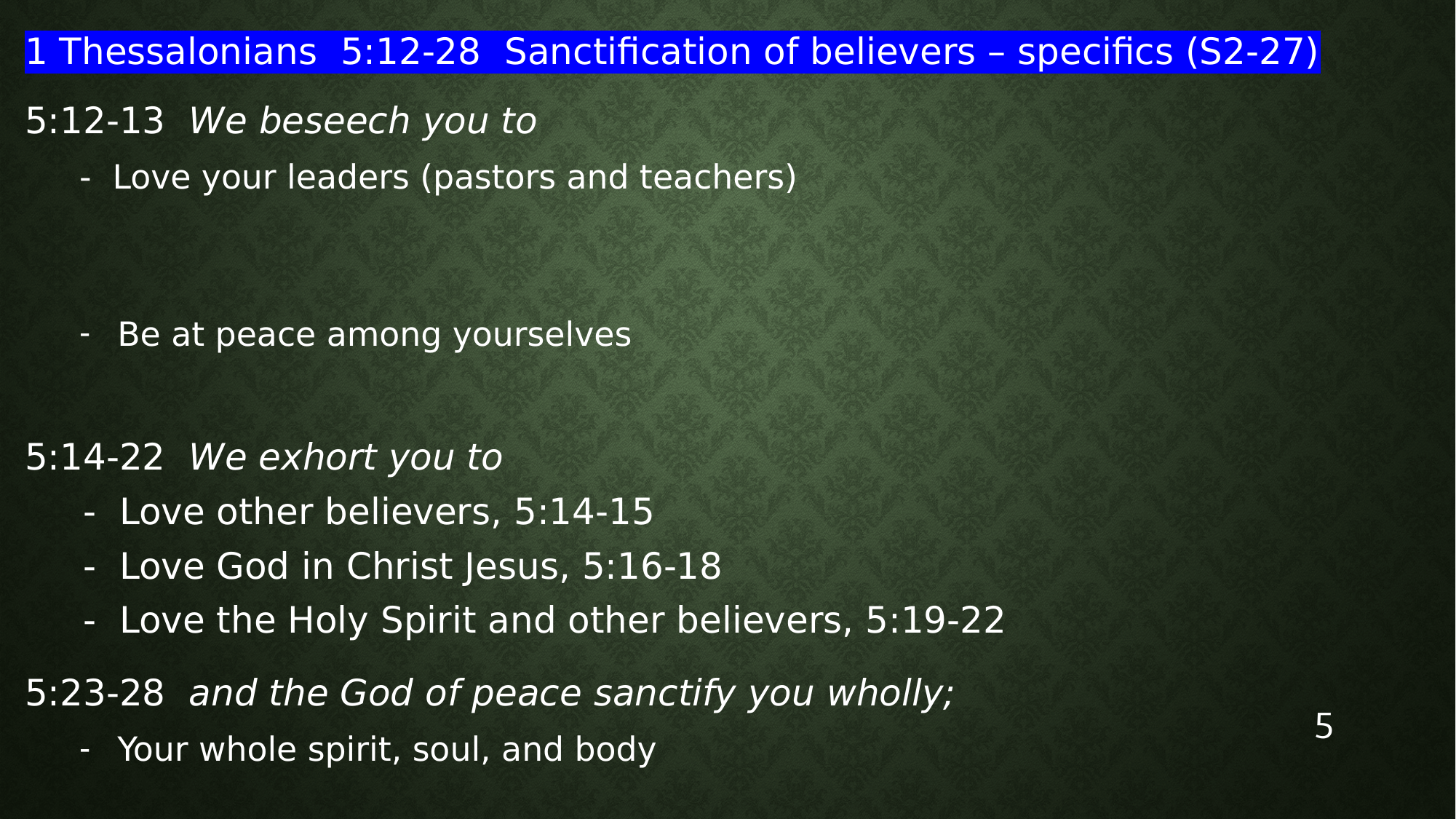

1 Thessalonians  5:12-28  Sanctification of believers – specifics (S2-27)

5:12-13  We beseech you to

-  Love your leaders (pastors and teachers)

 Be at peace among yourselves

5:14-22  We exhort you to

     -  Love other believers, 5:14-15

     -  Love God in Christ Jesus, 5:16-18

     -  Love the Holy Spirit and other believers, 5:19-22

5:23-28  and the God of peace sanctify you wholly;

 Your whole spirit, soul, and body

 Be preserved blameless to the coming of our Lord Jesus Christ (R2)

 Pray for leaders, holy kiss and holy brethren

Next Sunday.  2 Thessalonians 1:1-6 Sanctification of believers – in general
5